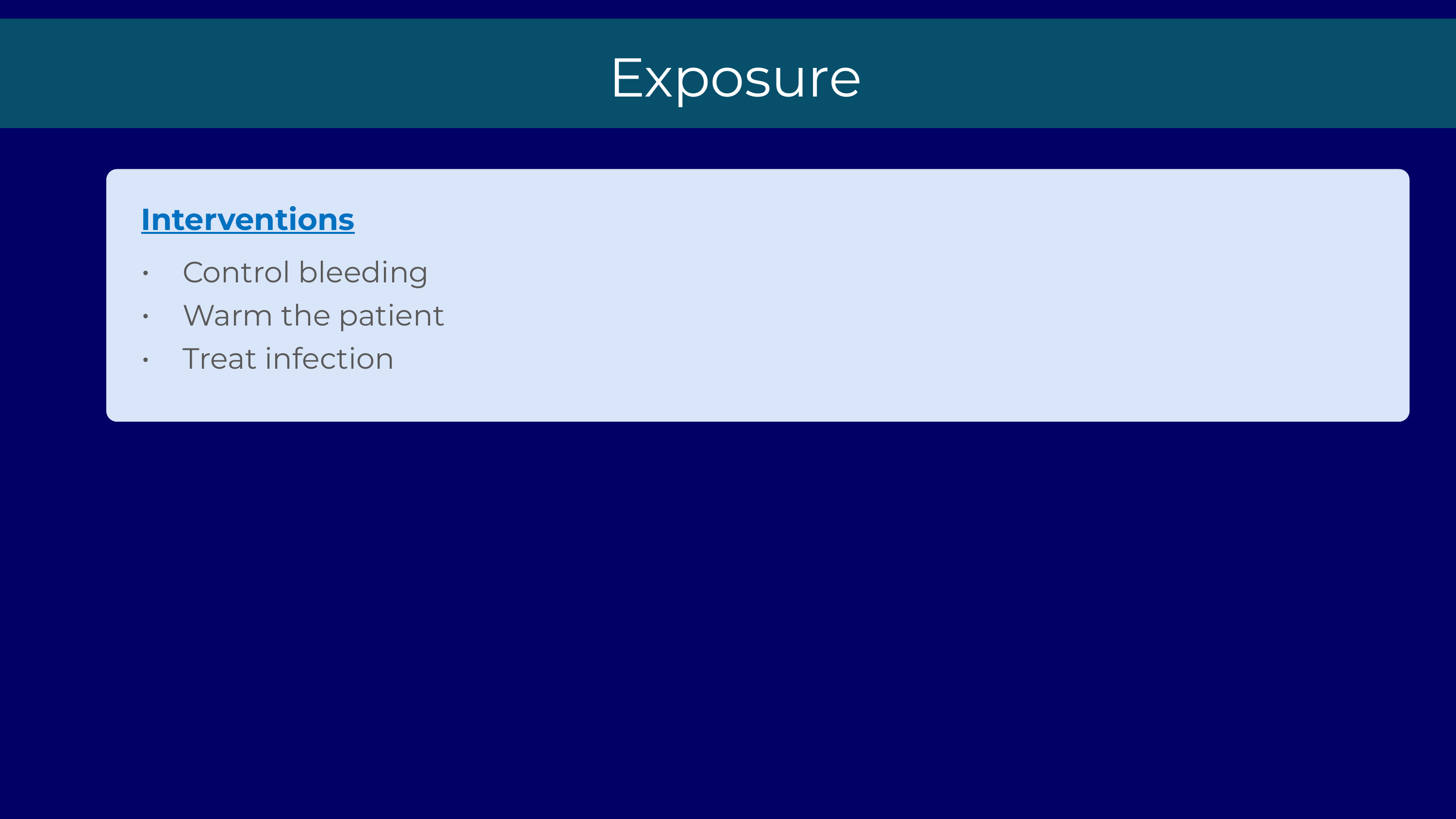

Exposure

Interventions
Control bleeding
Warm the patient
Treat infection